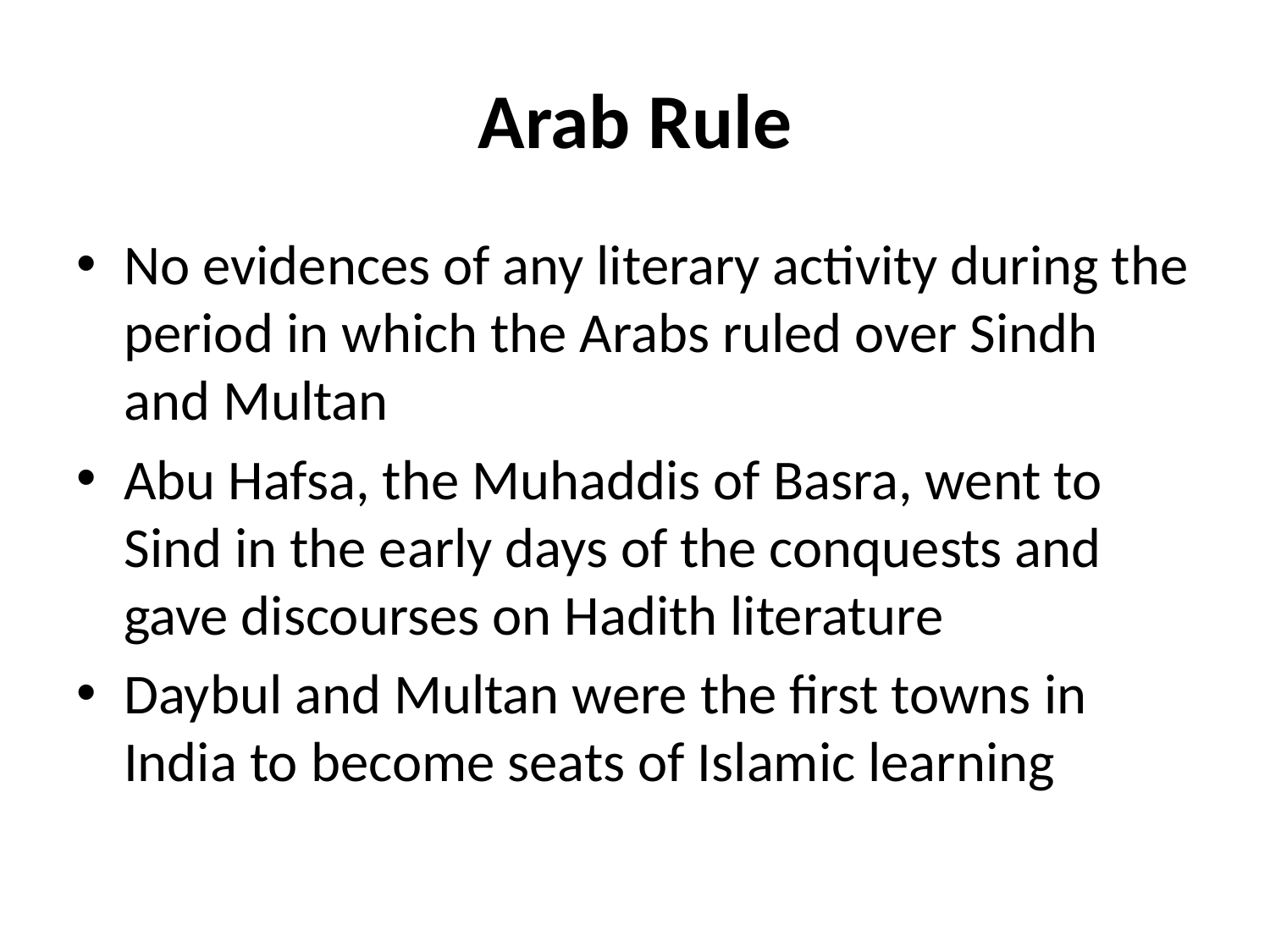

# Arab Rule
No evidences of any literary activity during the period in which the Arabs ruled over Sindh and Multan
Abu Hafsa, the Muhaddis of Basra, went to Sind in the early days of the conquests and gave discourses on Hadith literature
Daybul and Multan were the first towns in India to become seats of Islamic learning